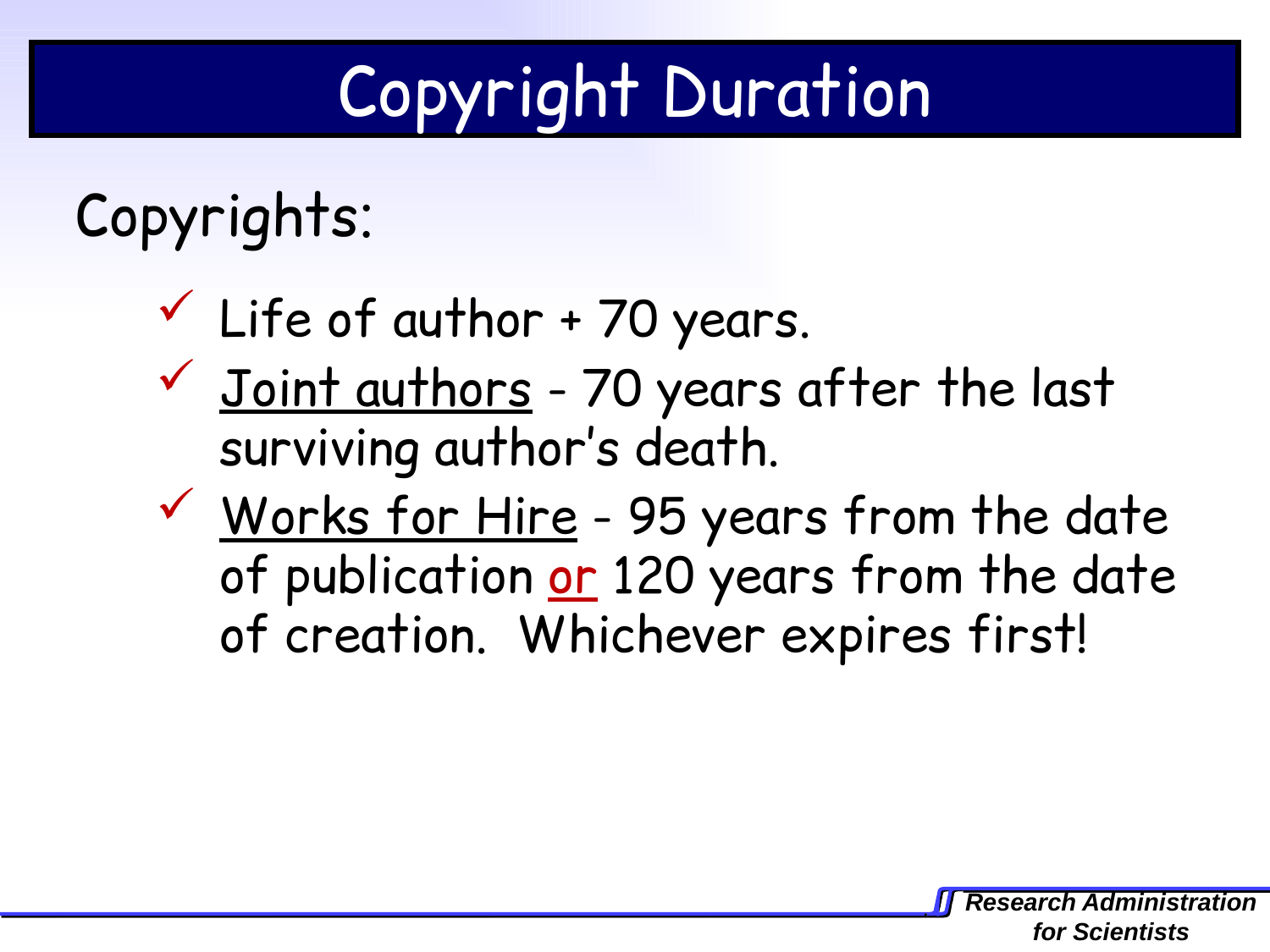

Copyright Duration
Copyrights:

Life of author + 70 years.
Joint authors - 70 years after the last surviving author’s death.
Works for Hire - 95 years from the date of publication or 120 years from the date of creation.  Whichever expires first!